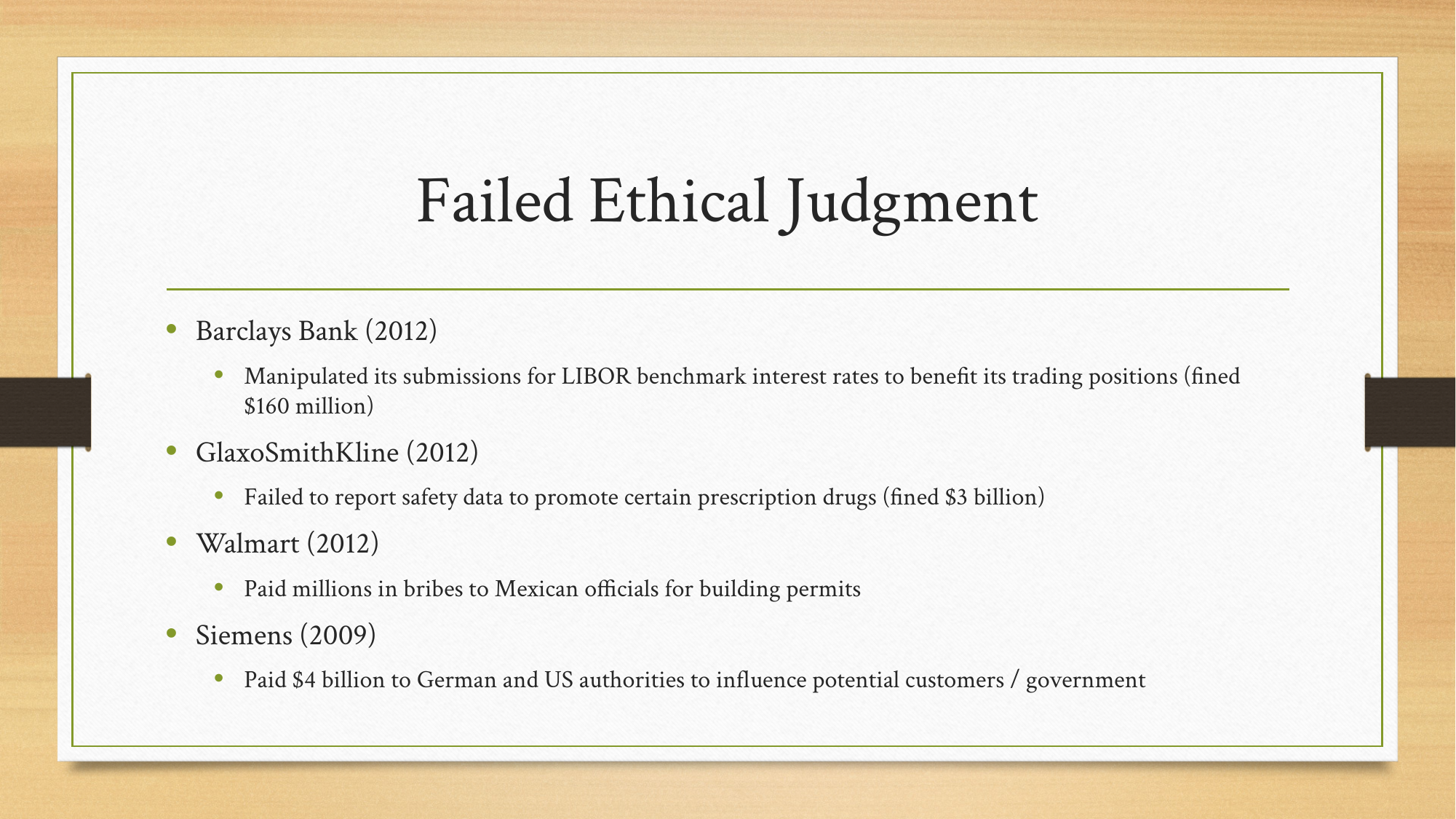

# Failed Ethical Judgment
Barclays Bank (2012)
Manipulated its submissions for LIBOR benchmark interest rates to benefit its trading positions (fined $160 million)
GlaxoSmithKline (2012)
Failed to report safety data to promote certain prescription drugs (fined $3 billion)
Walmart (2012)
Paid millions in bribes to Mexican officials for building permits
Siemens (2009)
Paid $4 billion to German and US authorities to influence potential customers / government